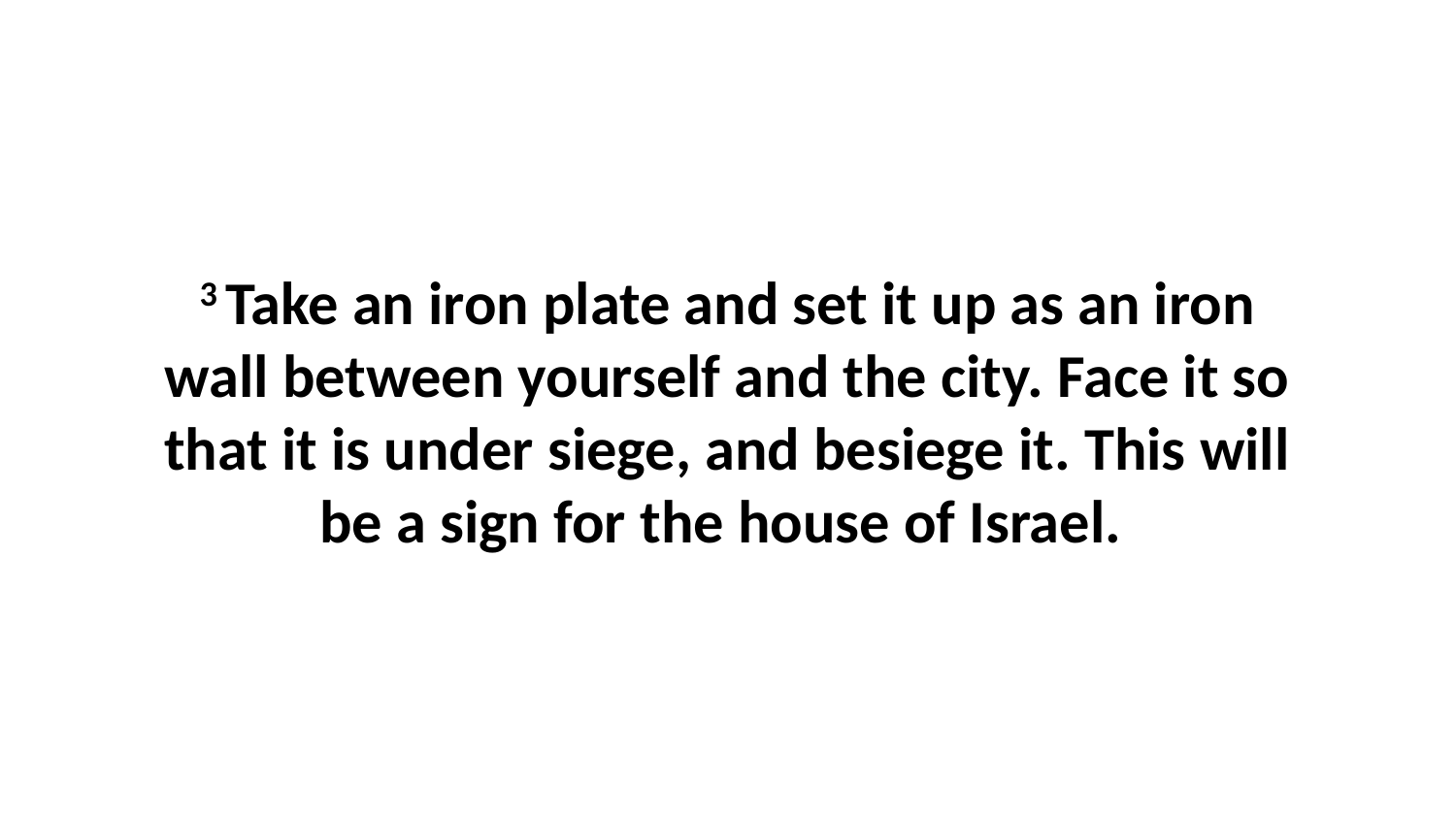

3 Take an iron plate and set it up as an iron wall between yourself and the city. Face it so that it is under siege, and besiege it. This will be a sign for the house of Israel.